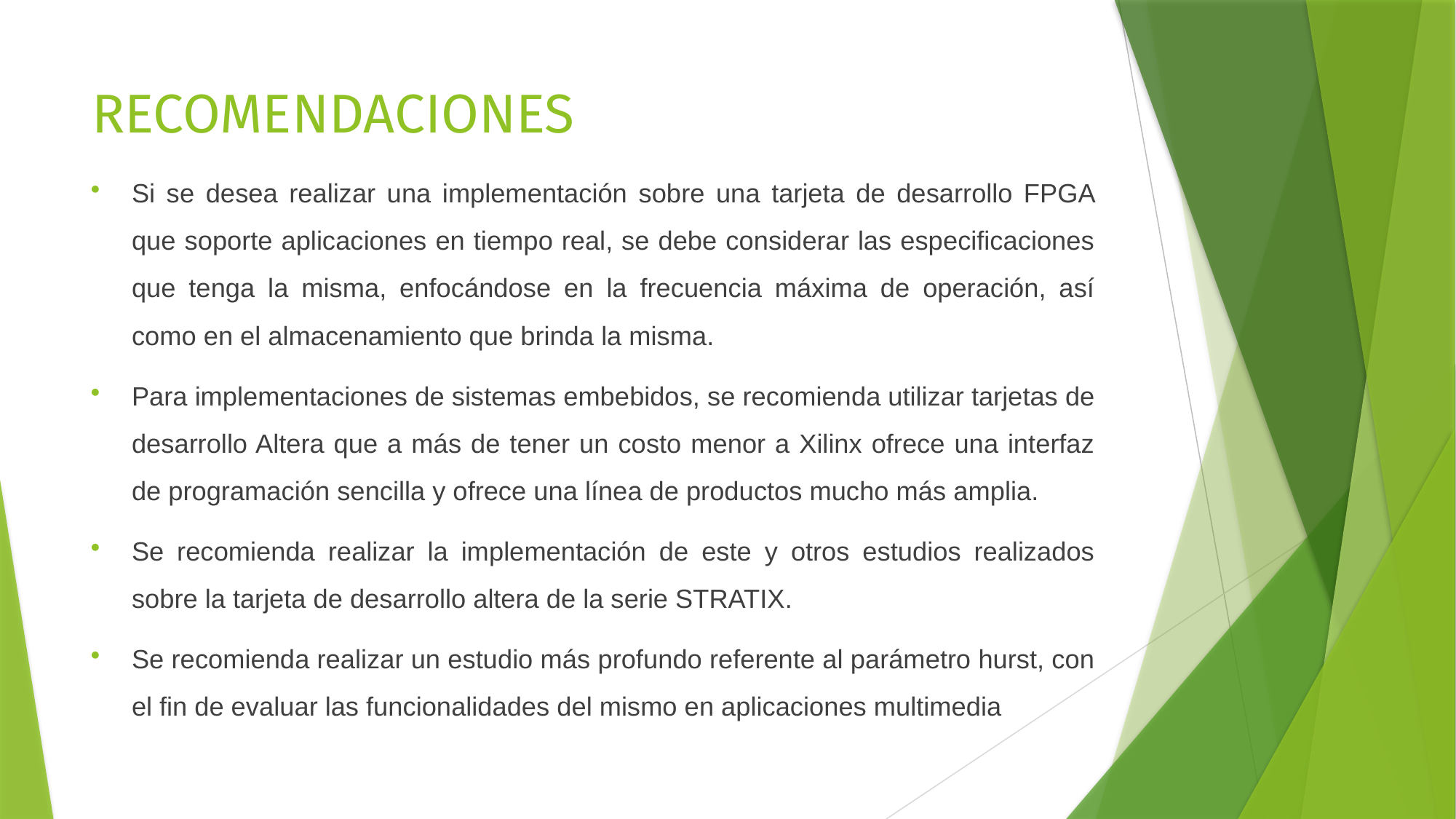

# RECOMENDACIONES
Si se desea realizar una implementación sobre una tarjeta de desarrollo FPGA que soporte aplicaciones en tiempo real, se debe considerar las especificaciones que tenga la misma, enfocándose en la frecuencia máxima de operación, así como en el almacenamiento que brinda la misma.
Para implementaciones de sistemas embebidos, se recomienda utilizar tarjetas de desarrollo Altera que a más de tener un costo menor a Xilinx ofrece una interfaz de programación sencilla y ofrece una línea de productos mucho más amplia.
Se recomienda realizar la implementación de este y otros estudios realizados sobre la tarjeta de desarrollo altera de la serie STRATIX.
Se recomienda realizar un estudio más profundo referente al parámetro hurst, con el fin de evaluar las funcionalidades del mismo en aplicaciones multimedia